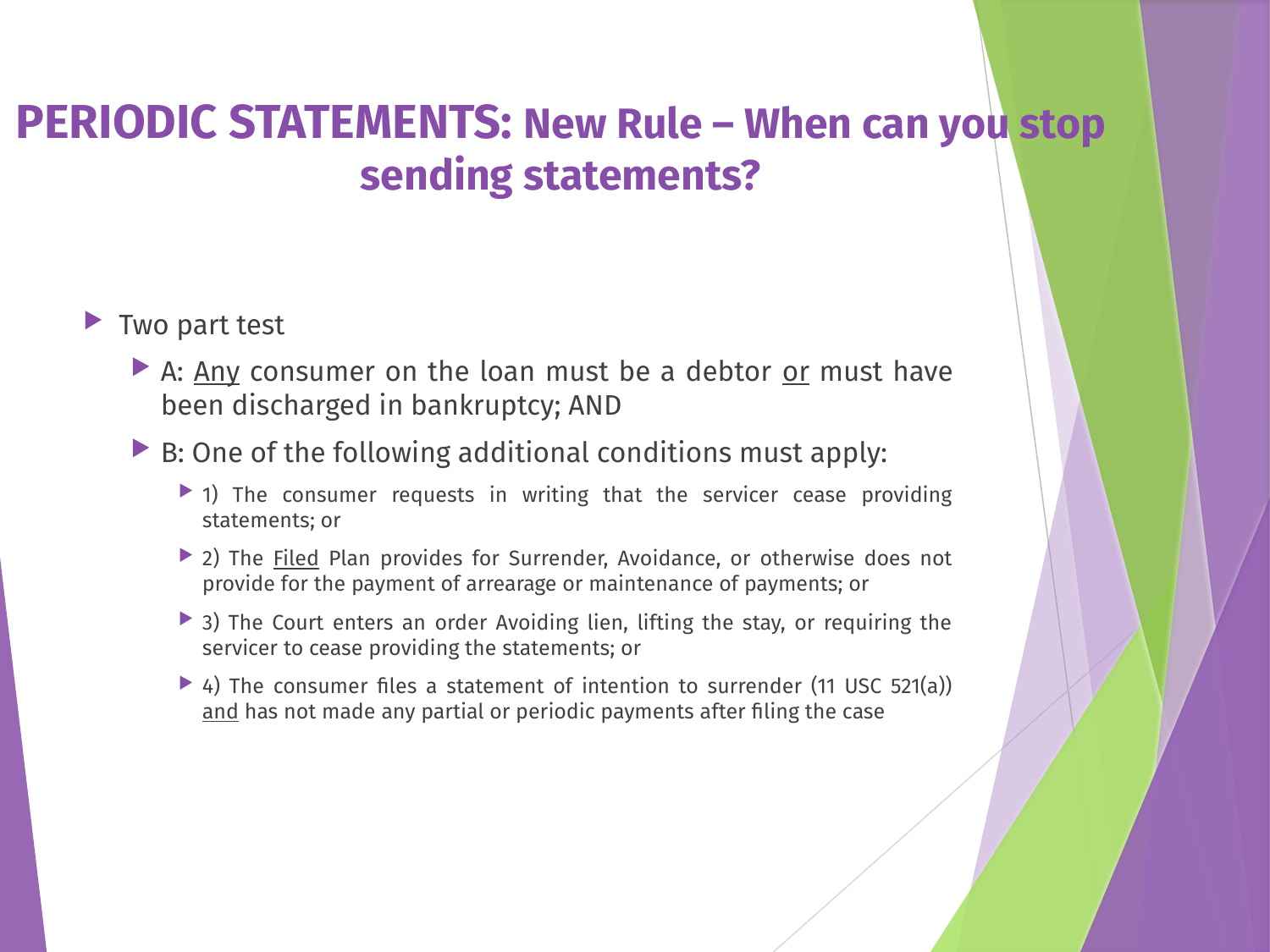

# PERIODIC STATEMENTS: New Rule – When can you stop sending statements?
Two part test
A: Any consumer on the loan must be a debtor or must have been discharged in bankruptcy; AND
B: One of the following additional conditions must apply:
1) The consumer requests in writing that the servicer cease providing statements; or
2) The Filed Plan provides for Surrender, Avoidance, or otherwise does not provide for the payment of arrearage or maintenance of payments; or
3) The Court enters an order Avoiding lien, lifting the stay, or requiring the servicer to cease providing the statements; or
4) The consumer files a statement of intention to surrender (11 USC 521(a)) and has not made any partial or periodic payments after filing the case